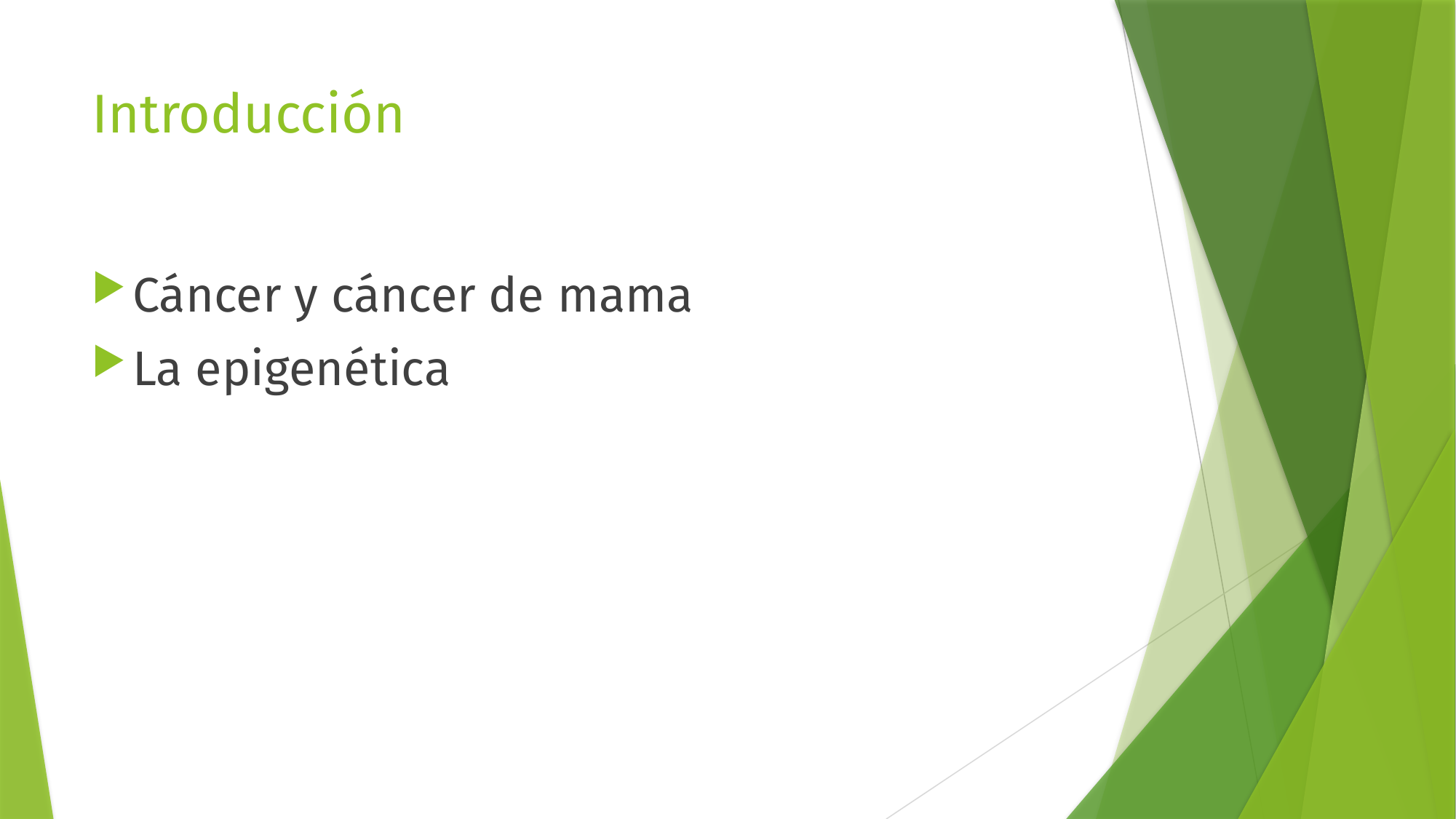

# Introducción
Cáncer y cáncer de mama
La epigenética